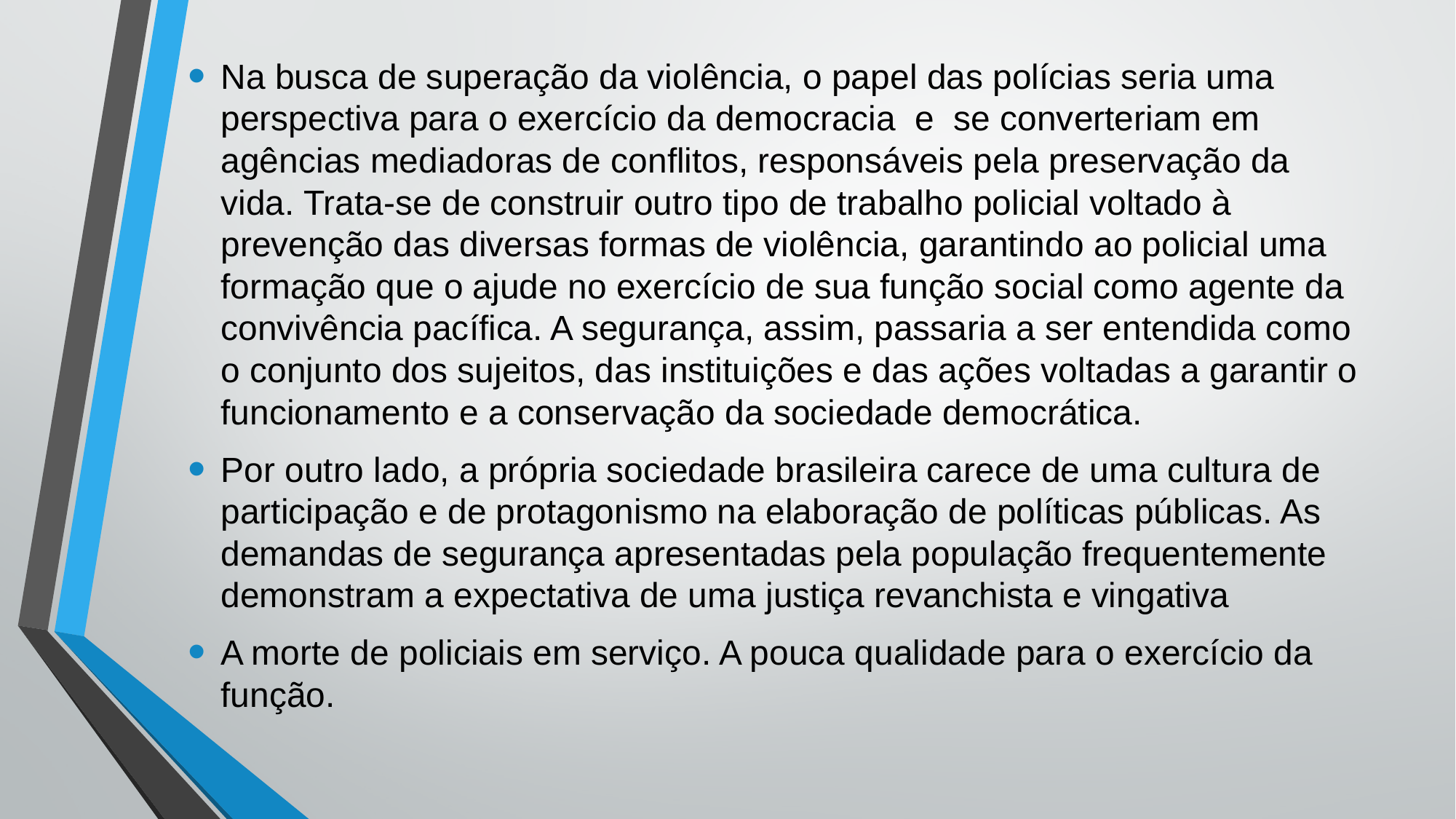

Na busca de superação da violência, o papel das polícias seria uma perspectiva para o exercício da democracia  e  se converteriam em agências mediadoras de conflitos, responsáveis pela preservação da vida. Trata-se de construir outro tipo de trabalho policial voltado à prevenção das diversas formas de violência, garantindo ao policial uma formação que o ajude no exercício de sua função social como agente da convivência pacífica. A segurança, assim, passaria a ser entendida como o conjunto dos sujeitos, das instituições e das ações voltadas a garantir o funcionamento e a conservação da sociedade democrática.
Por outro lado, a própria sociedade brasileira carece de uma cultura de participação e de protagonismo na elaboração de políticas públicas. As demandas de segurança apresentadas pela população frequentemente demonstram a expectativa de uma justiça revanchista e vingativa
A morte de policiais em serviço. A pouca qualidade para o exercício da função.